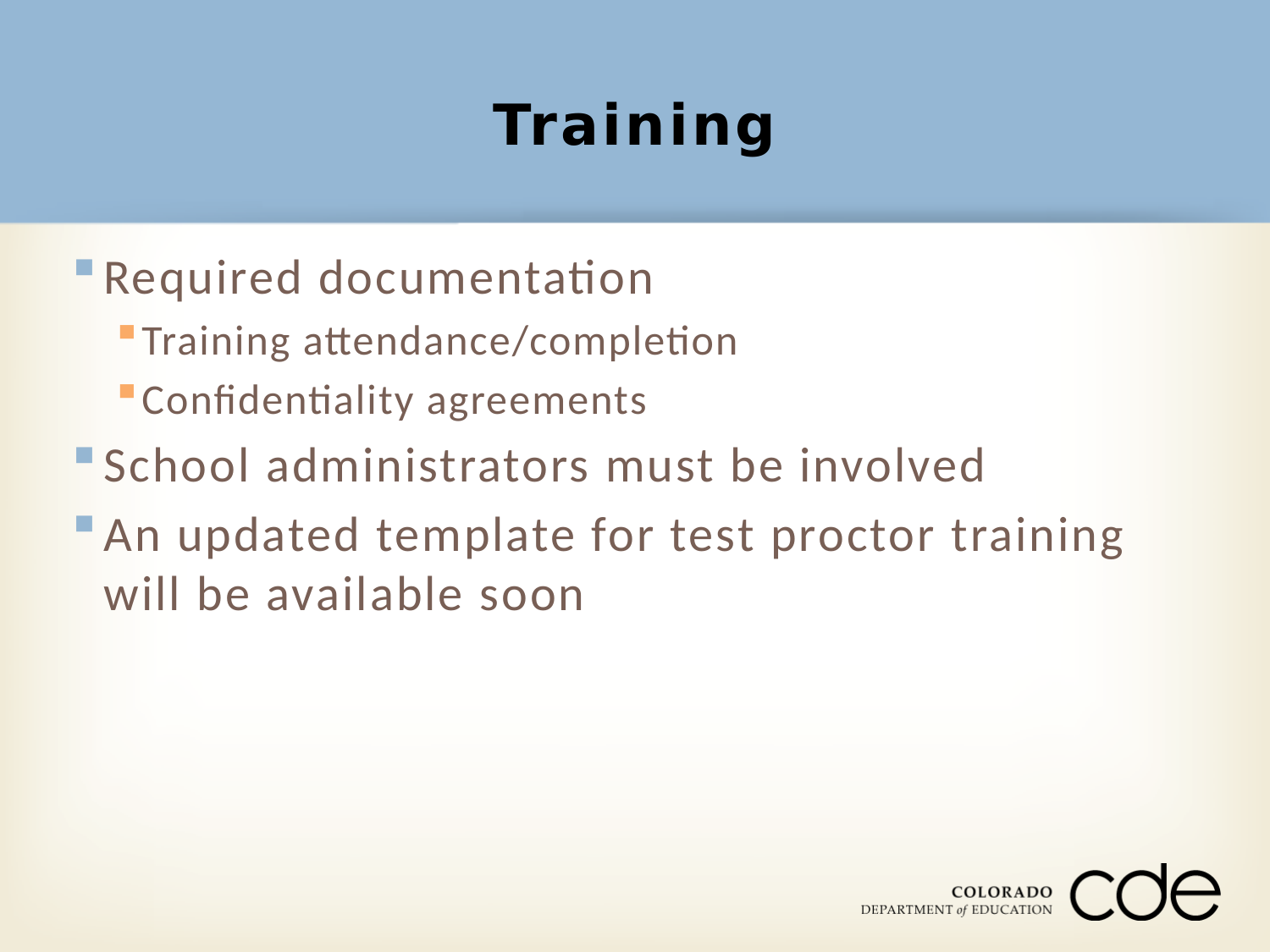

# Training
Required documentation
Training attendance/completion
Confidentiality agreements
School administrators must be involved
An updated template for test proctor training will be available soon